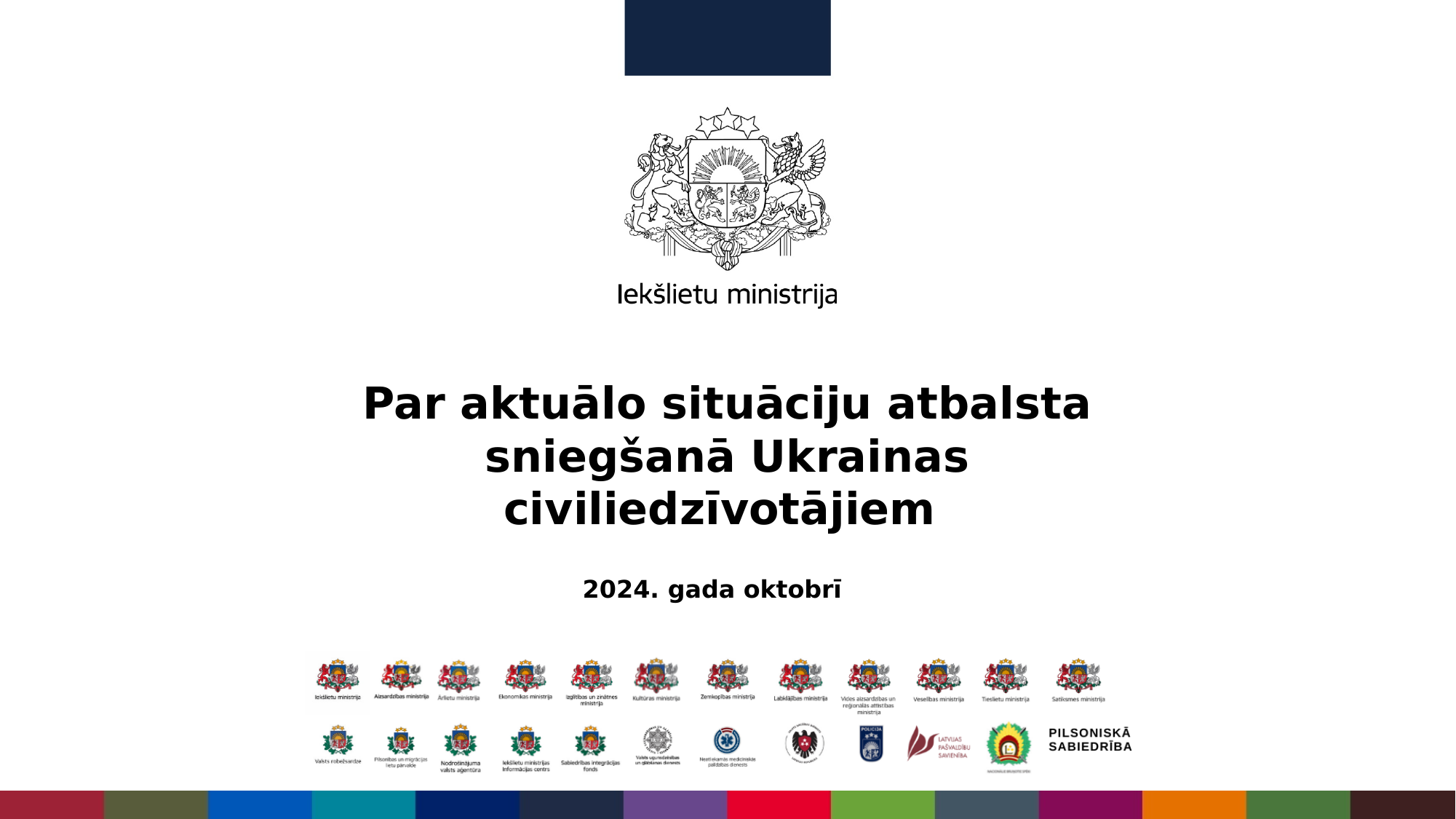

# Par aktuālo situāciju atbalsta sniegšanā Ukrainas civiliedzīvotājiem
2024. gada oktobrī